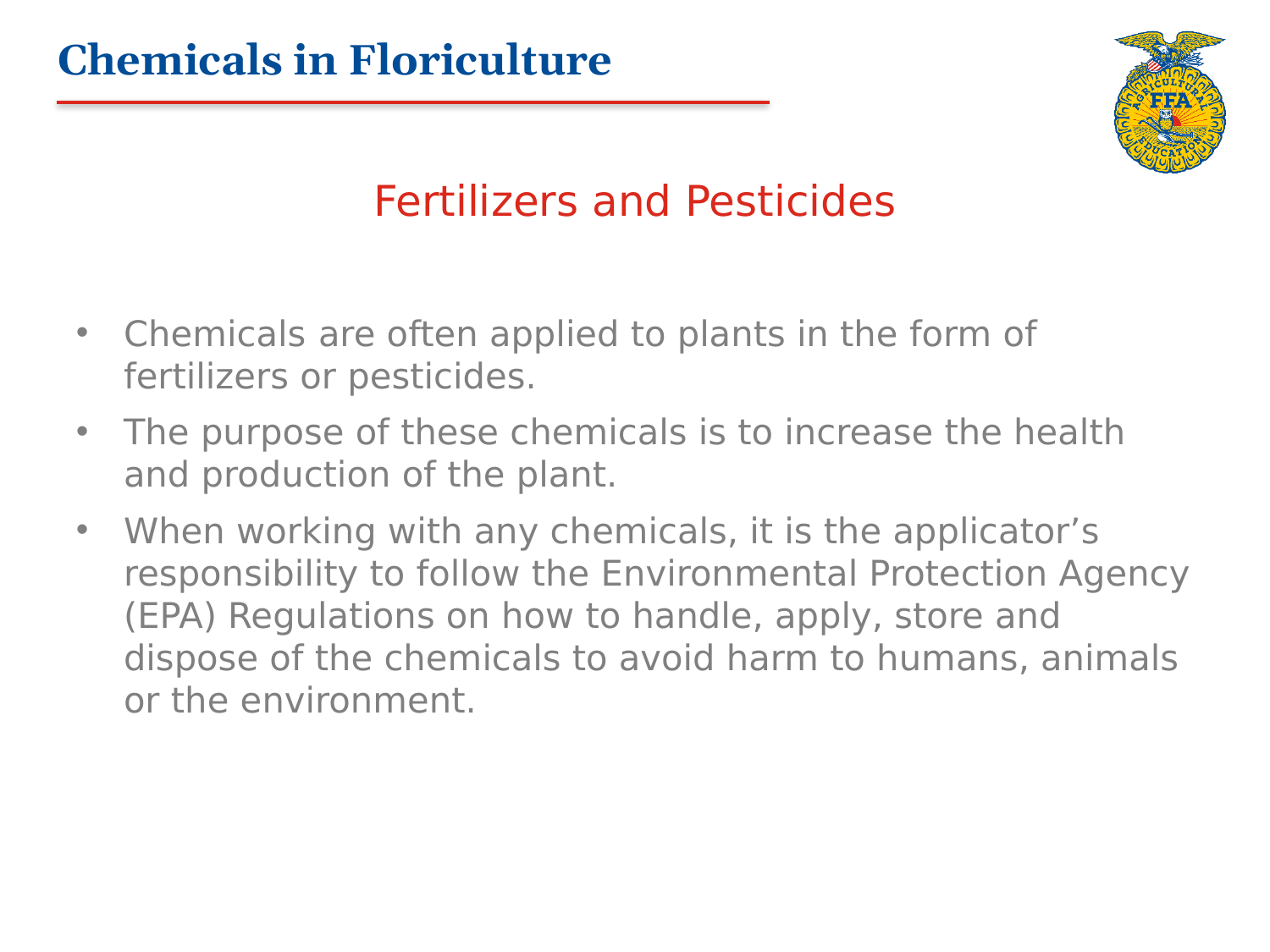

# Chemicals in Floriculture
Fertilizers and Pesticides
Chemicals are often applied to plants in the form of fertilizers or pesticides.
The purpose of these chemicals is to increase the health and production of the plant.
When working with any chemicals, it is the applicator’s responsibility to follow the Environmental Protection Agency (EPA) Regulations on how to handle, apply, store and dispose of the chemicals to avoid harm to humans, animals or the environment.